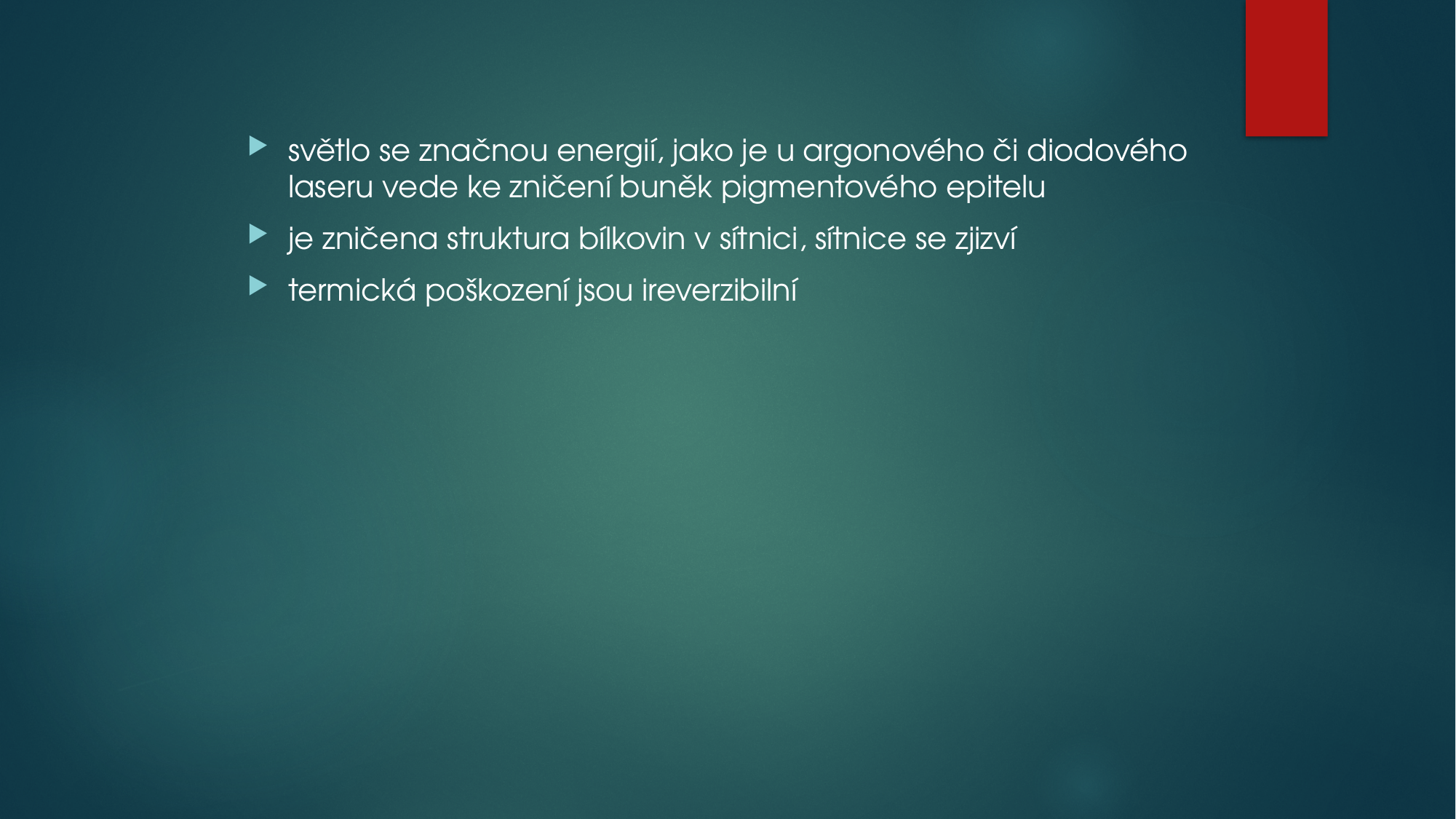

světlo se značnou energií, jako je u argonového či diodového laseru vede ke zničení buněk pigmentového epitelu
je zničena struktura bílkovin v sítnici, sítnice se zjizví
termická poškození jsou ireverzibilní